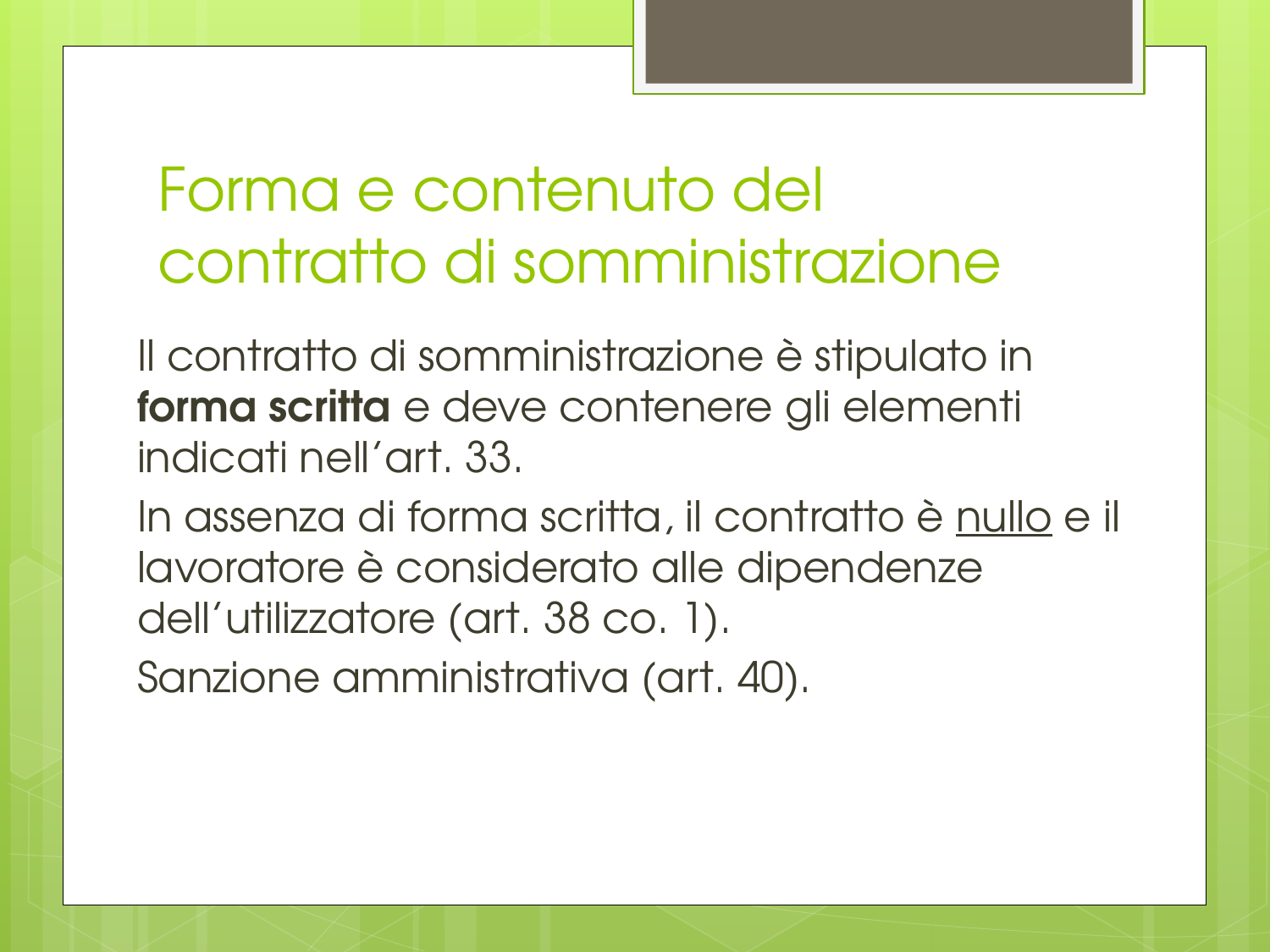

# Forma e contenuto del contratto di somministrazione
Il contratto di somministrazione è stipulato in forma scritta e deve contenere gli elementi indicati nell’art. 33.
In assenza di forma scritta, il contratto è nullo e il lavoratore è considerato alle dipendenze dell’utilizzatore (art. 38 co. 1).
Sanzione amministrativa (art. 40).